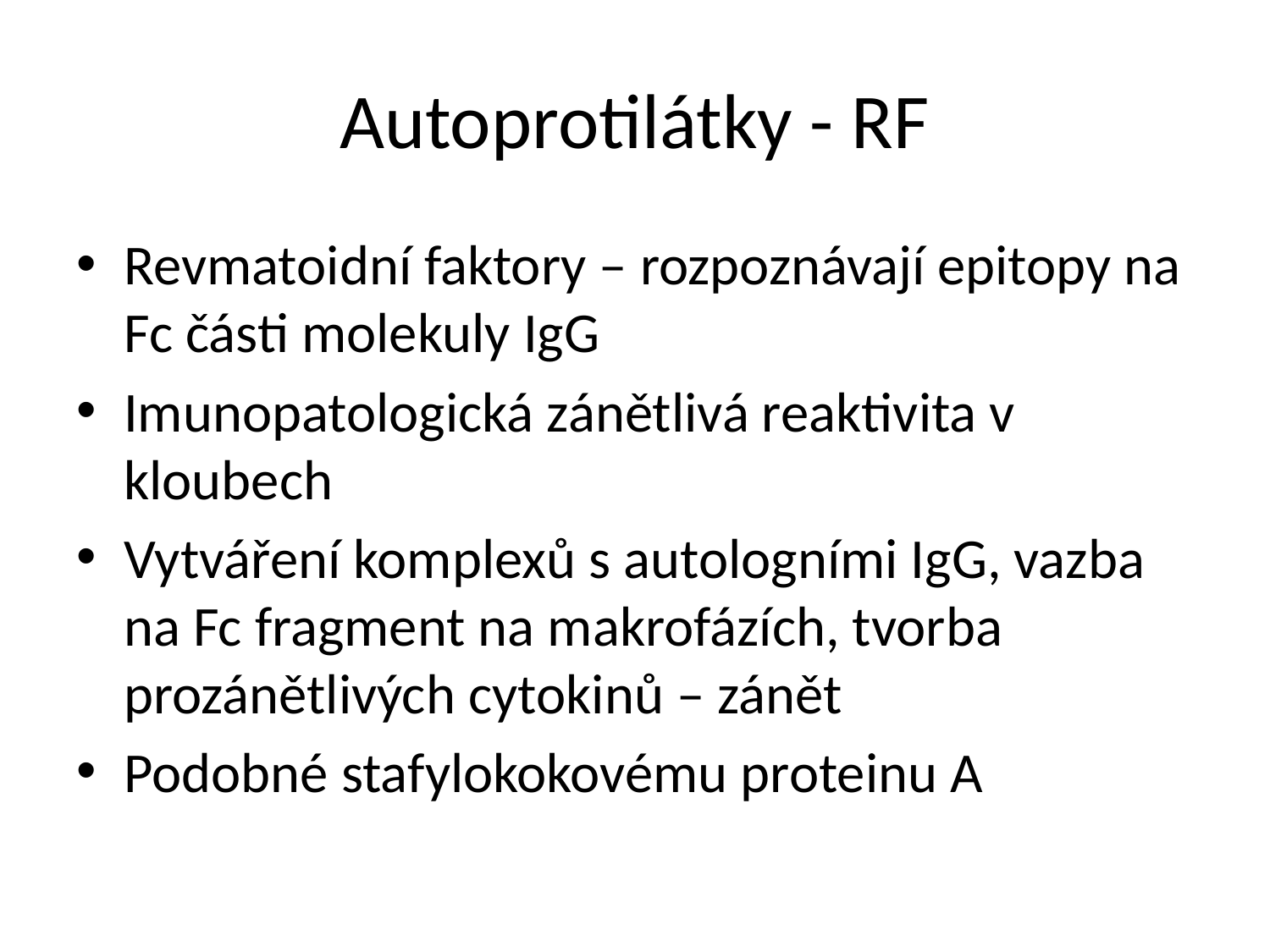

# Autoprotilátky - RF
Revmatoidní faktory – rozpoznávají epitopy na Fc části molekuly IgG
Imunopatologická zánětlivá reaktivita v kloubech
Vytváření komplexů s autologními IgG, vazba na Fc fragment na makrofázích, tvorba prozánětlivých cytokinů – zánět
Podobné stafylokokovému proteinu A